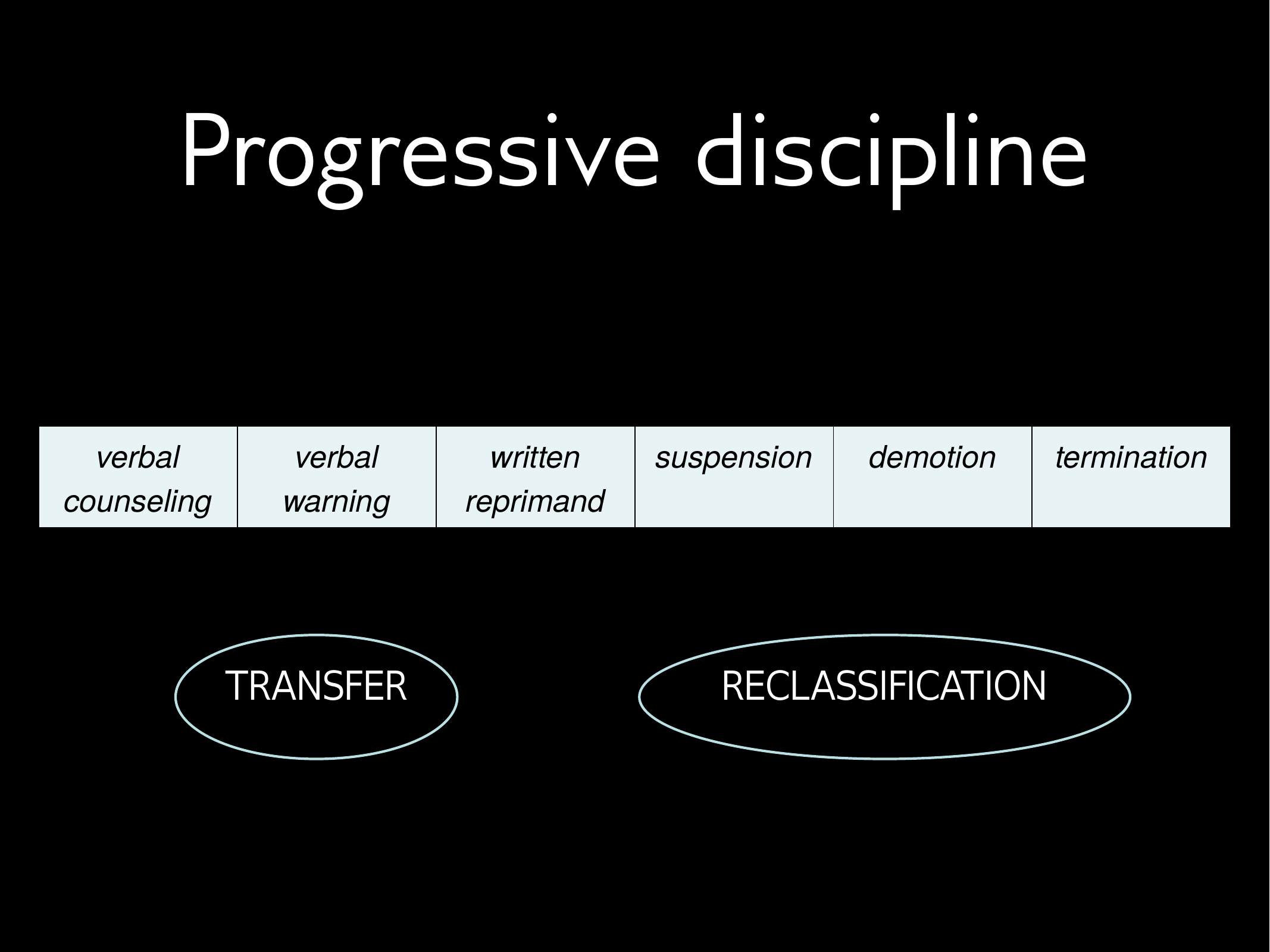

# Progressive discipline
| verbal counseling | verbal warning | written reprimand | suspension | demotion | termination |
| --- | --- | --- | --- | --- | --- |
TRANSFER
RECLASSIFICATION